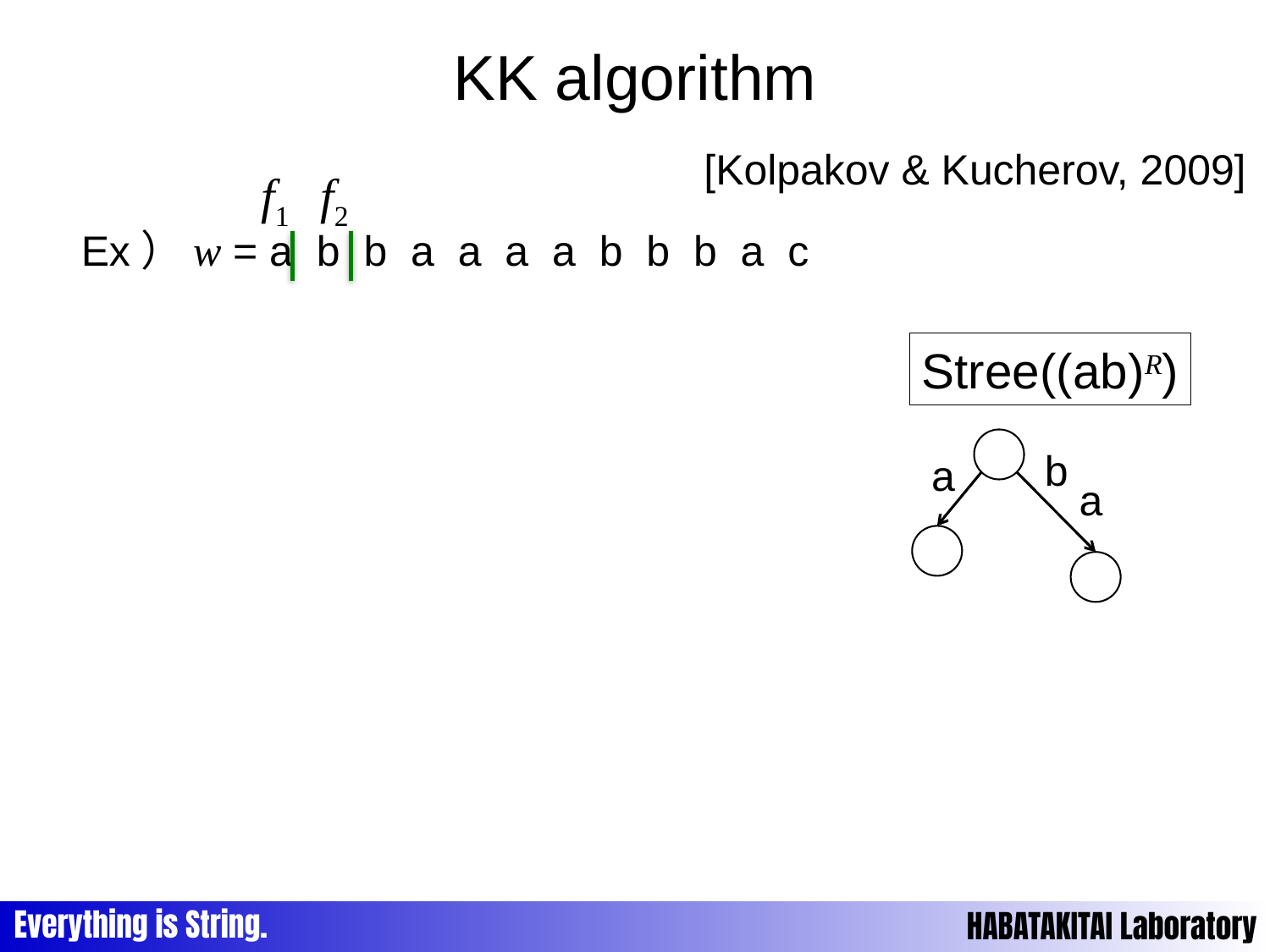

# KK algorithm
[Kolpakov & Kucherov, 2009]
f1
f2
Ex）w = a  b  b  a  a  a  a  b  b  b  a  c
Stree((ab)R)

b
a
a